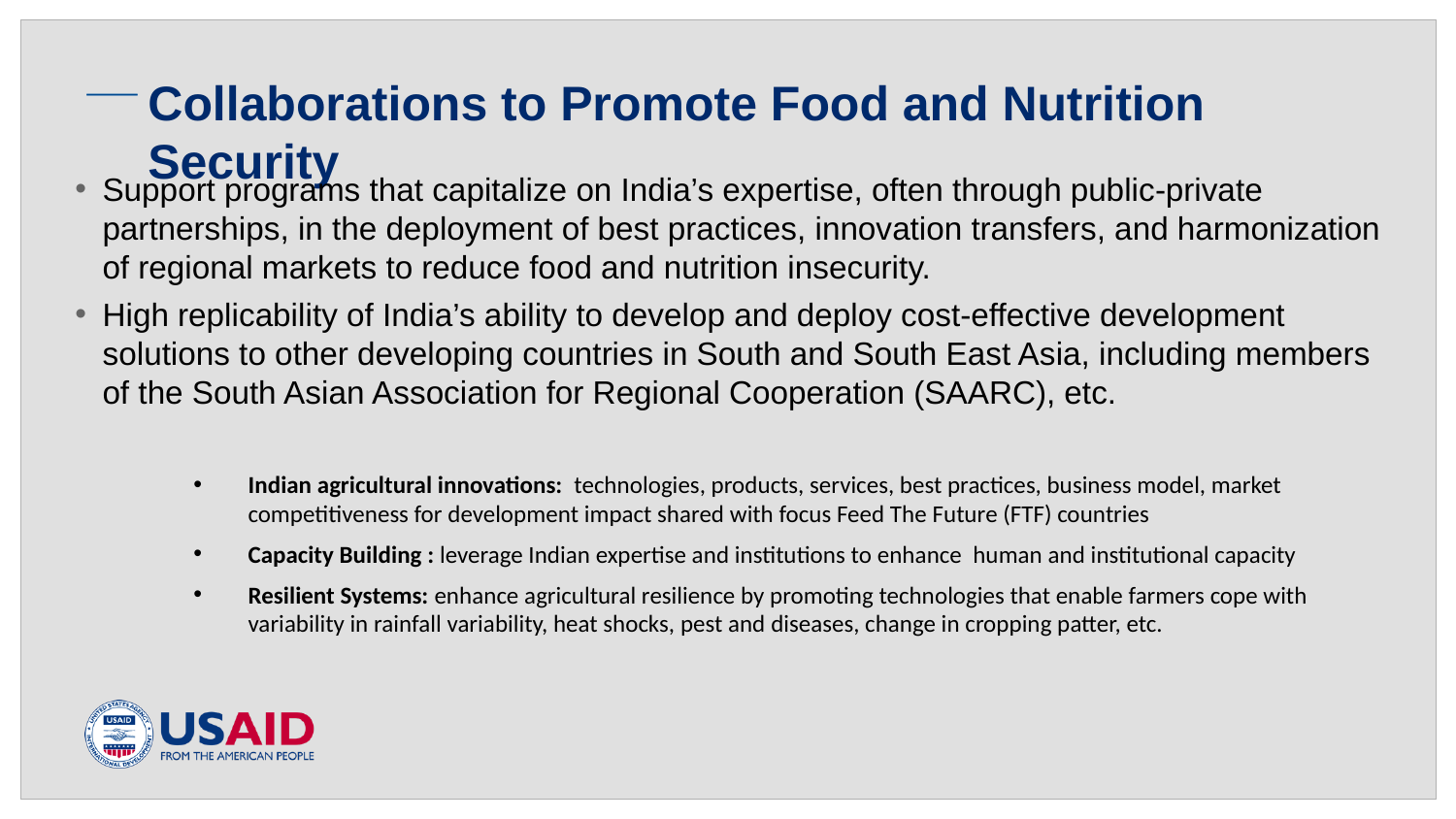

# Collaborations to Promote Food and Nutrition Security
Support programs that capitalize on India’s expertise, often through public-private partnerships, in the deployment of best practices, innovation transfers, and harmonization of regional markets to reduce food and nutrition insecurity.
High replicability of India’s ability to develop and deploy cost-effective development solutions to other developing countries in South and South East Asia, including members of the South Asian Association for Regional Cooperation (SAARC), etc.

Indian agricultural innovations:  technologies, products, services, best practices, business model, market competitiveness for development impact shared with focus Feed The Future (FTF) countries
Capacity Building : leverage Indian expertise and institutions to enhance  human and institutional capacity
Resilient Systems: enhance agricultural resilience by promoting technologies that enable farmers cope with  variability in rainfall variability, heat shocks, pest and diseases, change in cropping patter, etc.